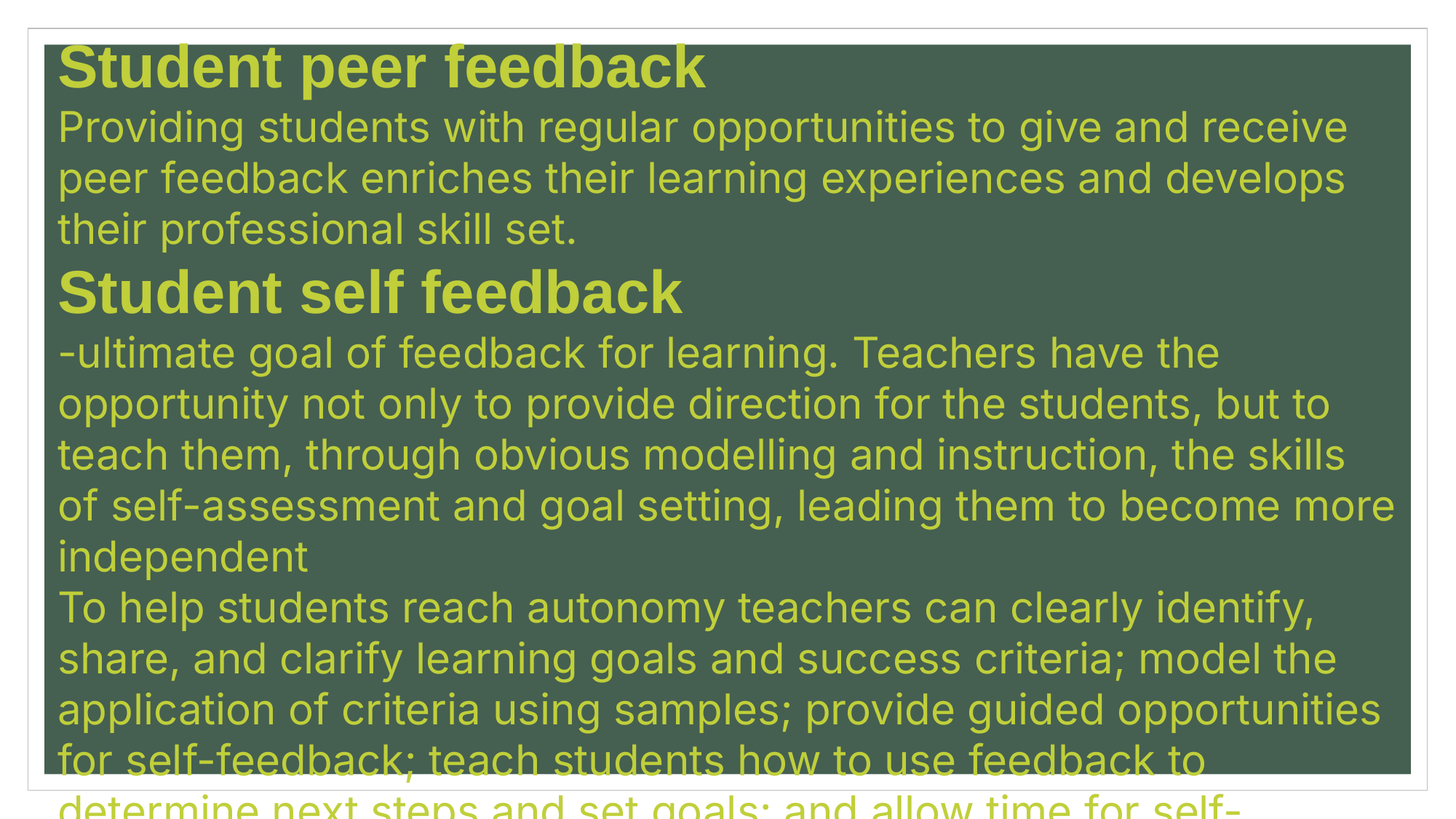

Student peer feedback
Providing students with regular opportunities to give and receive peer feedback enriches their learning experiences and develops their professional skill set.
Student self feedback
-ultimate goal of feedback for learning. Teachers have the opportunity not only to provide direction for the students, but to teach them, through obvious modelling and instruction, the skills of self-assessment and goal setting, leading them to become more independent
To help students reach autonomy teachers can clearly identify, share, and clarify learning goals and success criteria; model the application of criteria using samples; provide guided opportunities for self-feedback; teach students how to use feedback to determine next steps and set goals; and allow time for self-feedback/reflection.